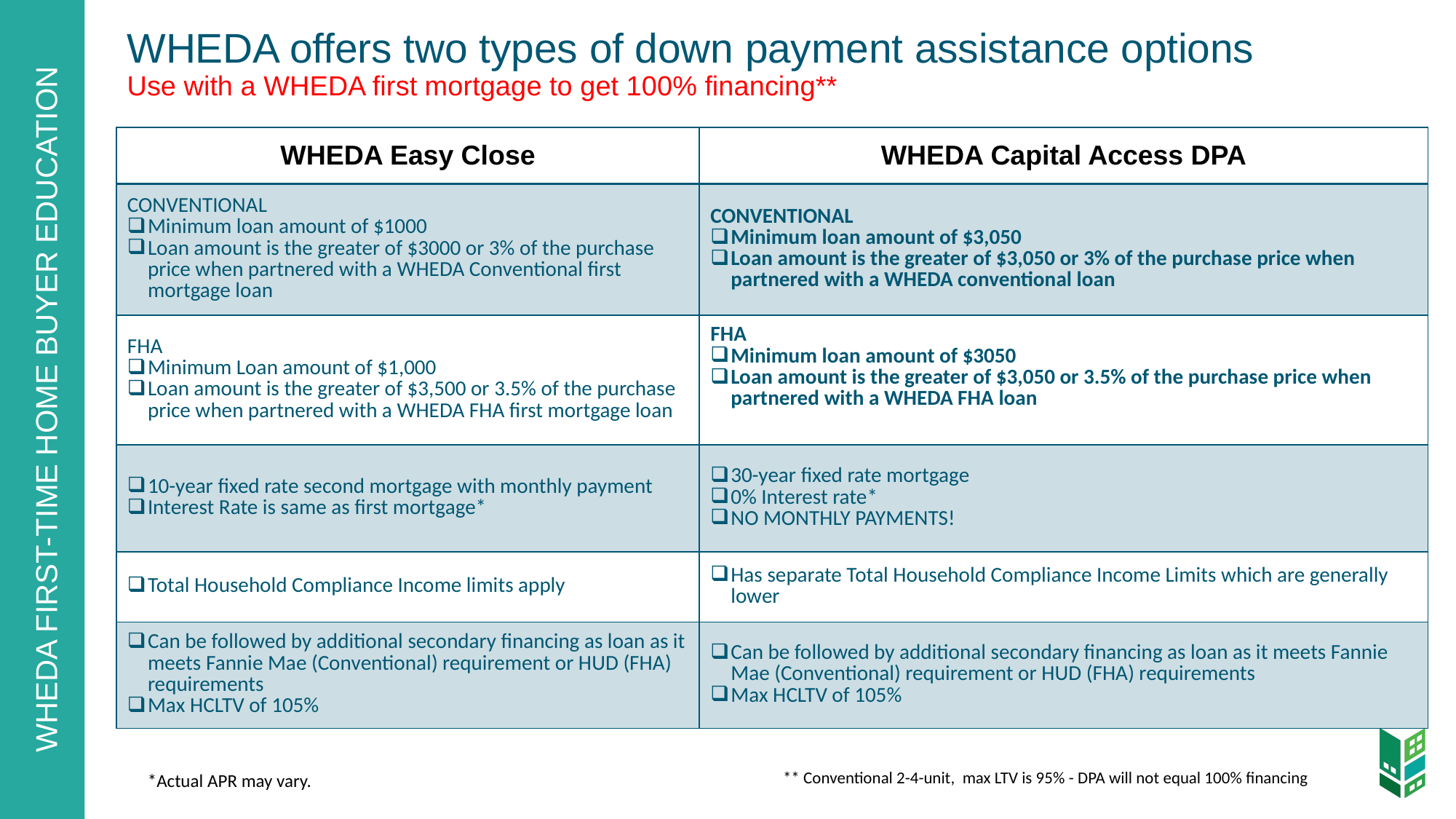

WHEDA offers two types of down payment assistance options
Use with a WHEDA first mortgage to get 100% financing**
| WHEDA Easy Close | WHEDA Capital Access DPA |
| --- | --- |
| CONVENTIONAL Minimum loan amount of $1000 Loan amount is the greater of $3000 or 3% of the purchase price when partnered with a WHEDA Conventional first mortgage loan | CONVENTIONAL Minimum loan amount of $3,050 Loan amount is the greater of $3,050 or 3% of the purchase price when partnered with a WHEDA conventional loan |
| FHA Minimum Loan amount of $1,000 Loan amount is the greater of $3,500 or 3.5% of the purchase price when partnered with a WHEDA FHA first mortgage loan | FHA Minimum loan amount of $3050 Loan amount is the greater of $3,050 or 3.5% of the purchase price when partnered with a WHEDA FHA loan |
| 10-year fixed rate second mortgage with monthly payment Interest Rate is same as first mortgage\* | 30-year fixed rate mortgage 0% Interest rate\* NO MONTHLY PAYMENTS! |
| Total Household Compliance Income limits apply | Has separate Total Household Compliance Income Limits which are generally lower |
| Can be followed by additional secondary financing as loan as it meets Fannie Mae (Conventional) requirement or HUD (FHA) requirements Max HCLTV of 105% | Can be followed by additional secondary financing as loan as it meets Fannie Mae (Conventional) requirement or HUD (FHA) requirements Max HCLTV of 105% |
** Conventional 2-4-unit,  max LTV is 95% - DPA will not equal 100% financing
*Actual APR may vary.